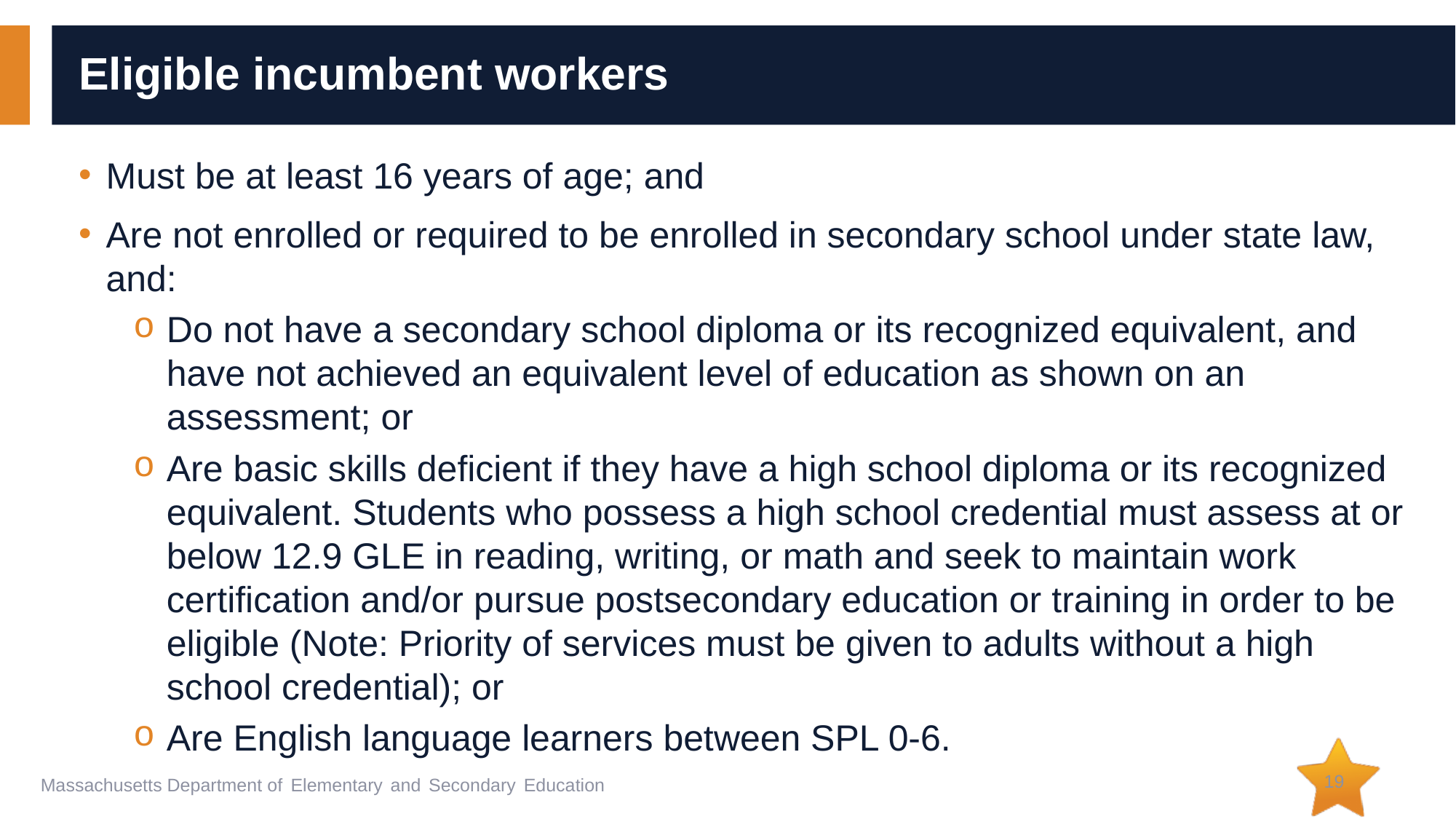

# Eligible incumbent workers
Must be at least 16 years of age; and
Are not enrolled or required to be enrolled in secondary school under state law, and:
Do not have a secondary school diploma or its recognized equivalent, and have not achieved an equivalent level of education as shown on an assessment; or
Are basic skills deficient if they have a high school diploma or its recognized equivalent. Students who possess a high school credential must assess at or below 12.9 GLE in reading, writing, or math and seek to maintain work certification and/or pursue postsecondary education or training in order to be eligible (Note: Priority of services must be given to adults without a high school credential); or
Are English language learners between SPL 0-6.

19